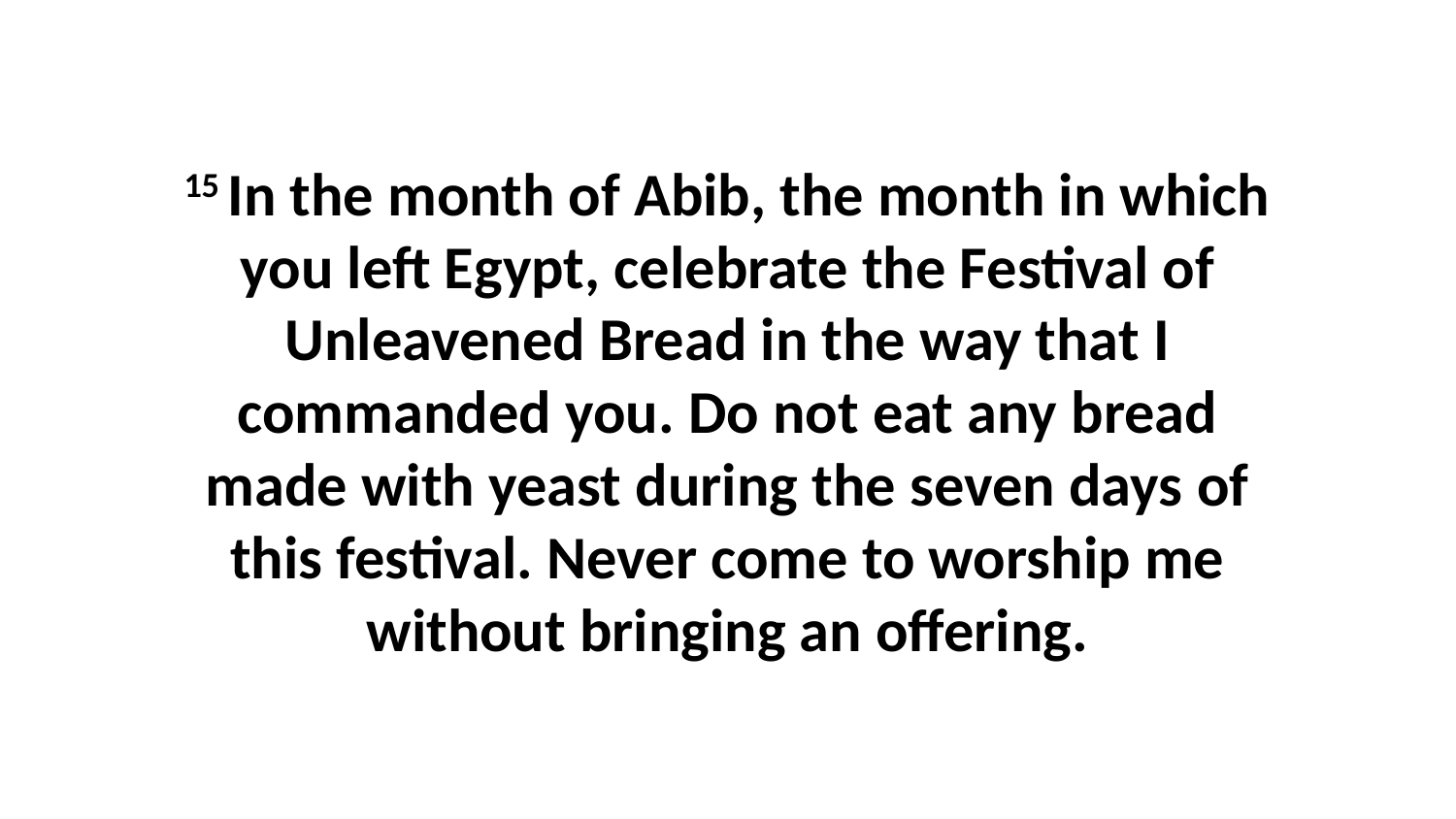

15 In the month of Abib, the month in which you left Egypt, celebrate the Festival of Unleavened Bread in the way that I commanded you. Do not eat any bread made with yeast during the seven days of this festival. Never come to worship me without bringing an offering.